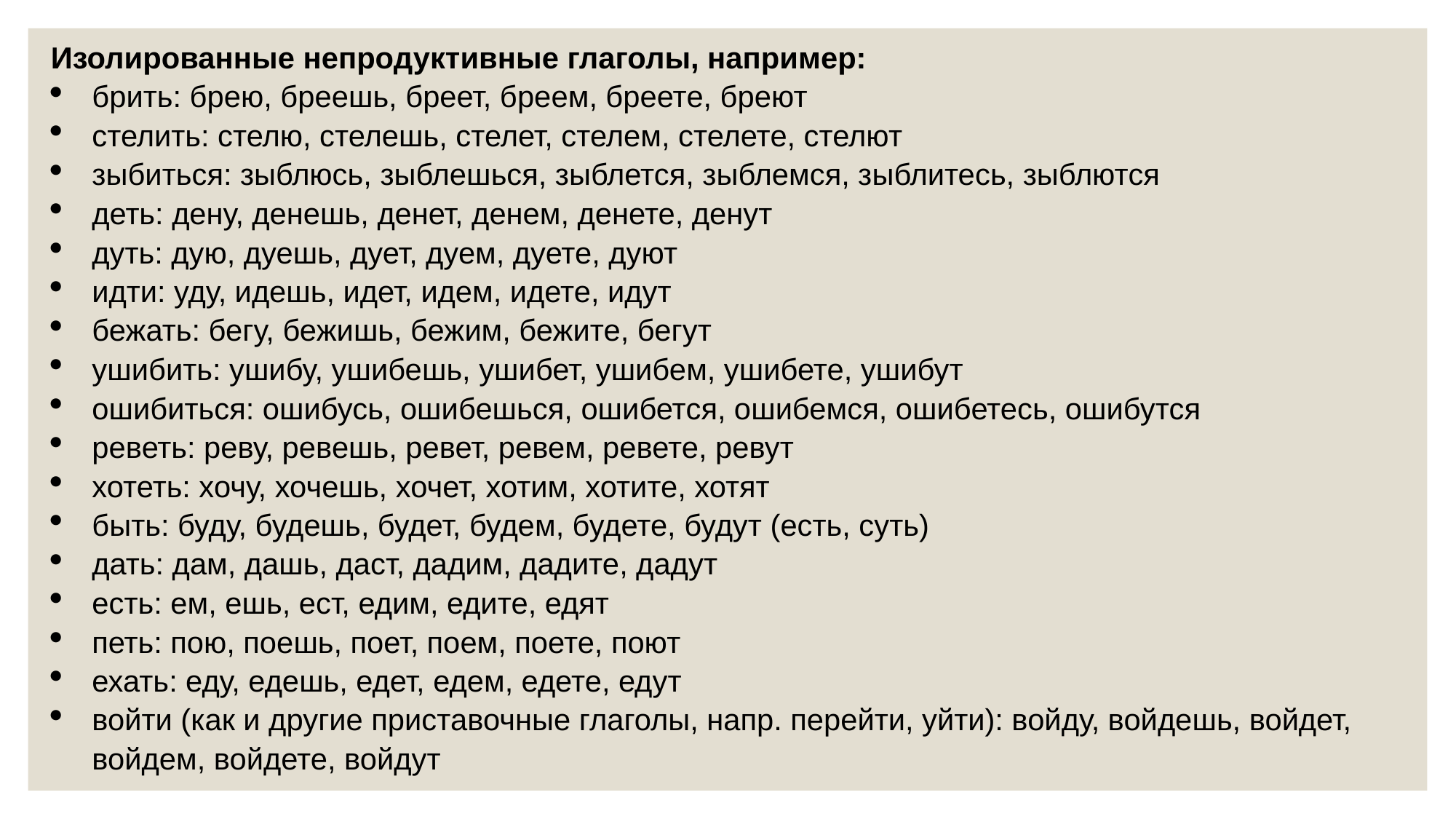

Изолированные непродуктивные глаголы, например:
брить: брею, бреешь, бреет, бреем, бреете, бреют
стелить: стелю, стелешь, стелет, стелем, стелете, стелют
зыбиться: зыблюсь, зыблешься, зыблется, зыблемся, зыблитесь, зыблются
деть: дену, денешь, денет, денем, денете, денут
дуть: дую, дуешь, дует, дуем, дуете, дуют
идти: уду, идешь, идет, идем, идете, идут
бежать: бегу, бежишь, бежим, бежите, бегут
ушибить: ушибу, ушибешь, ушибет, ушибем, ушибете, ушибут
ошибиться: ошибусь, ошибешься, ошибется, ошибемся, ошибетесь, ошибутся
реветь: реву, ревешь, ревет, ревем, ревете, ревут
хотеть: хочу, хочешь, хочет, хотим, хотите, хотят
быть: буду, будешь, будет, будем, будете, будут (есть, суть)
дать: дам, дашь, даст, дадим, дадите, дадут
есть: ем, ешь, ест, едим, едите, едят
петь: пою, поешь, поет, поем, поете, поют
ехать: еду, едешь, едет, едем, едете, едут
войти (как и другие приставочные глаголы, напр. перейти, уйти): войду, войдешь, войдет, войдем, войдете, войдут